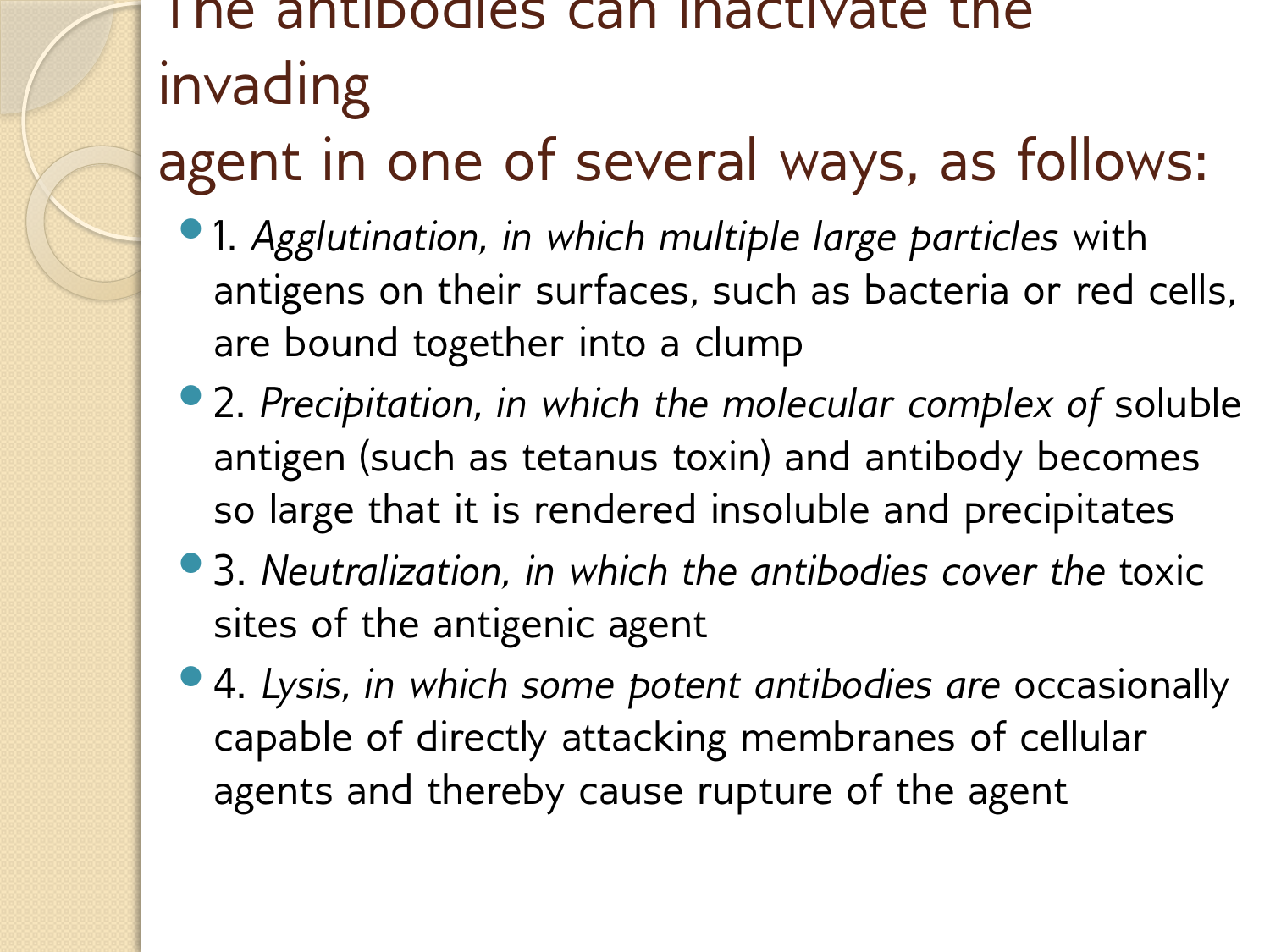

# The antibodies can inactivate the invading agent in one of several ways, as follows:
1. Agglutination, in which multiple large particles with antigens on their surfaces, such as bacteria or red cells, are bound together into a clump
2. Precipitation, in which the molecular complex of soluble antigen (such as tetanus toxin) and antibody becomes so large that it is rendered insoluble and precipitates
3. Neutralization, in which the antibodies cover the toxic sites of the antigenic agent
4. Lysis, in which some potent antibodies are occasionally capable of directly attacking membranes of cellular agents and thereby cause rupture of the agent